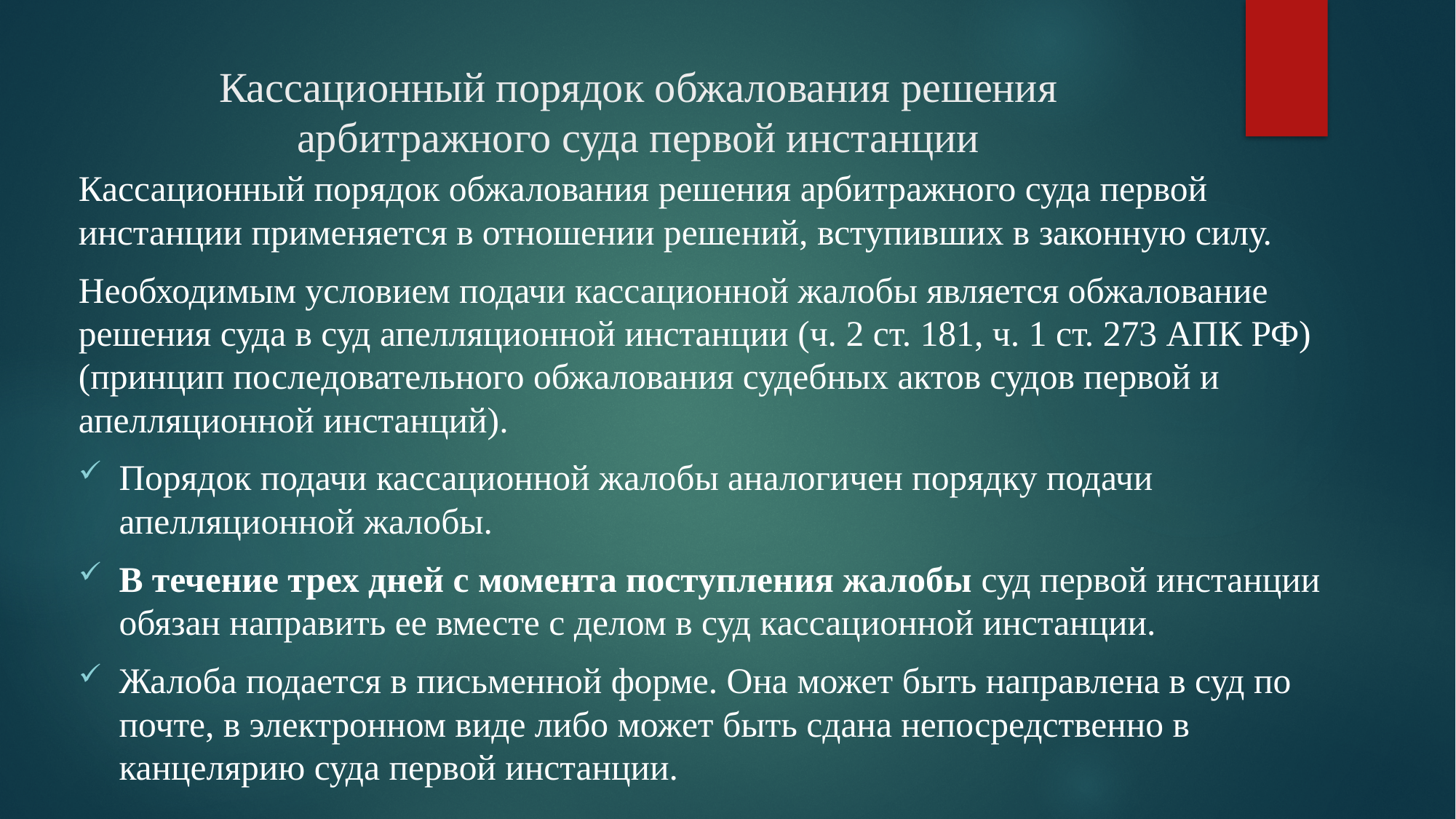

# Кассационный порядок обжалования решения арбитражного суда первой инстанции
Кассационный порядок обжалования решения арбитражного суда первой инстанции применяется в отношении решений, вступивших в законную силу.
Необходимым условием подачи кассационной жалобы является обжалование решения суда в суд апелляционной инстанции (ч. 2 ст. 181, ч. 1 ст. 273 АПК РФ) (принцип последовательного обжалования судебных актов судов первой и апелляционной инстанций).
Порядок подачи кассационной жалобы аналогичен порядку подачи апелляционной жалобы.
В течение трех дней с момента поступления жалобы суд первой инстанции обязан направить ее вместе с делом в суд кассационной инстанции.
Жалоба подается в письменной форме. Она может быть направлена в суд по почте, в электронном виде либо может быть сдана непосредственно в канцелярию суда первой инстанции.